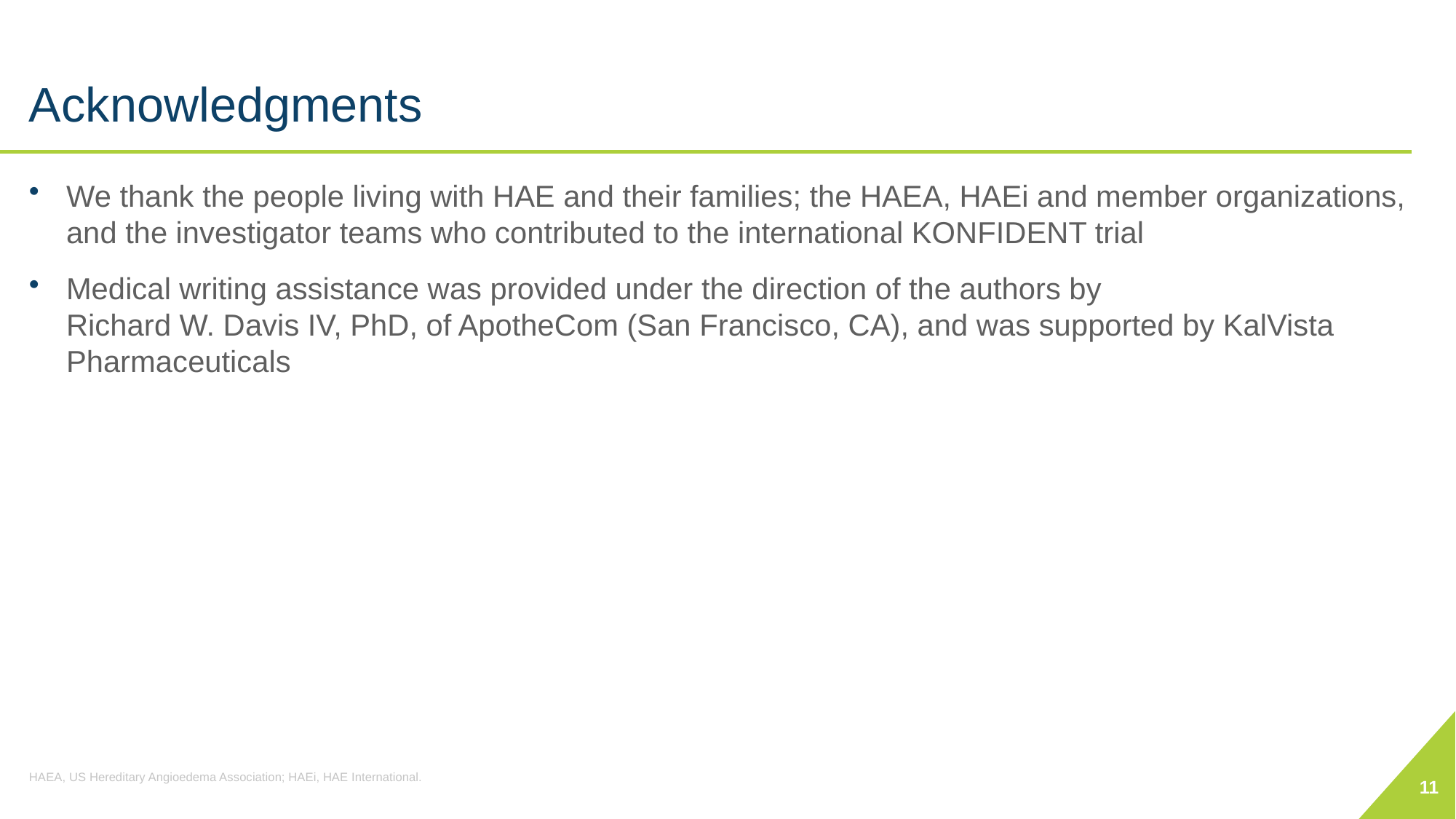

# Acknowledgments
We thank the people living with HAE and their families; the HAEA, HAEi and member organizations, and the investigator teams who contributed to the international KONFIDENT trial
Medical writing assistance was provided under the direction of the authors by
Richard W. Davis IV, PhD, of ApotheCom (San Francisco, CA), and was supported by KalVista Pharmaceuticals
HAEA, US Hereditary Angioedema Association; HAEi, HAE International.
11